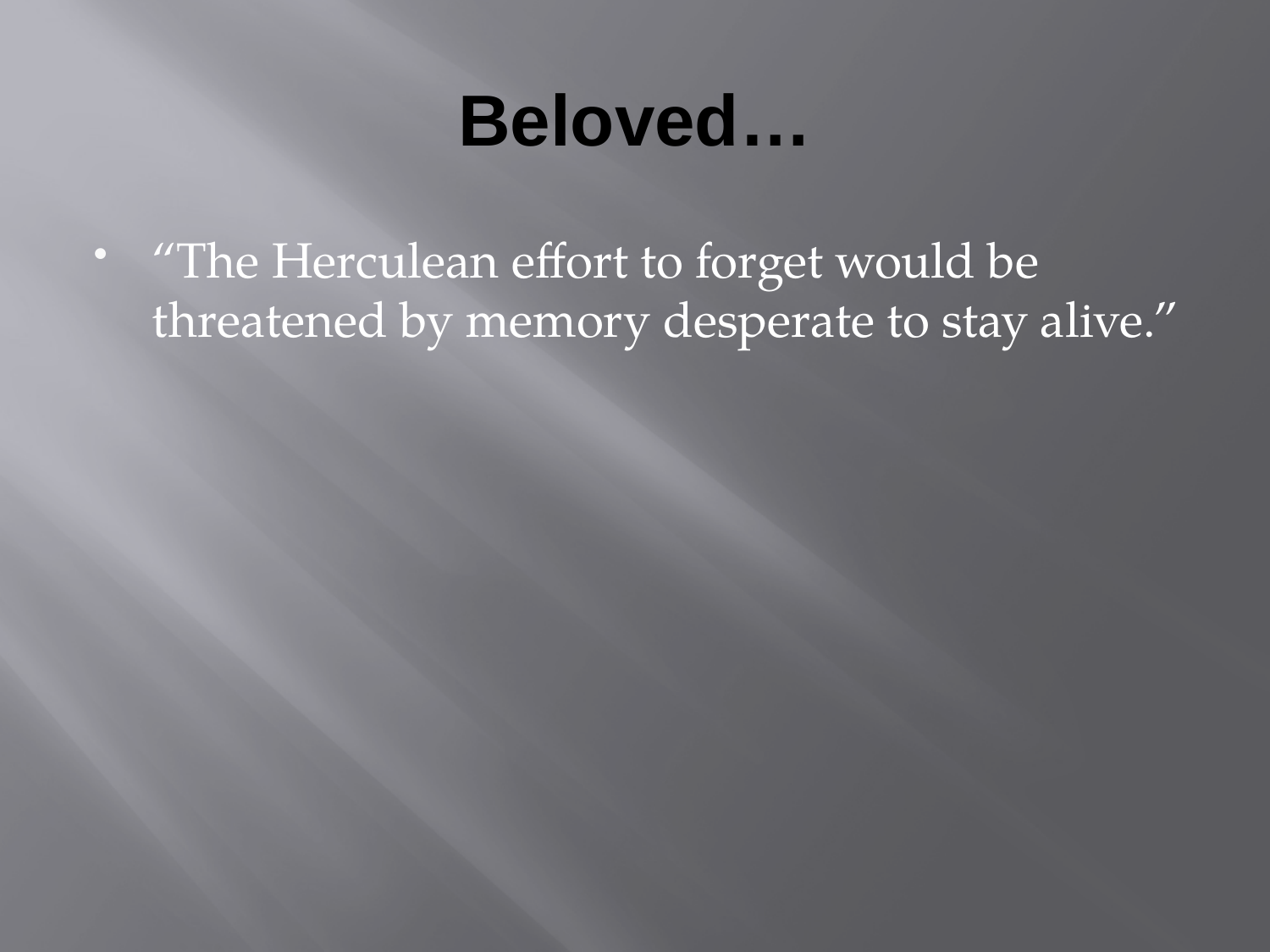

# Beloved…
“The Herculean effort to forget would be threatened by memory desperate to stay alive.”